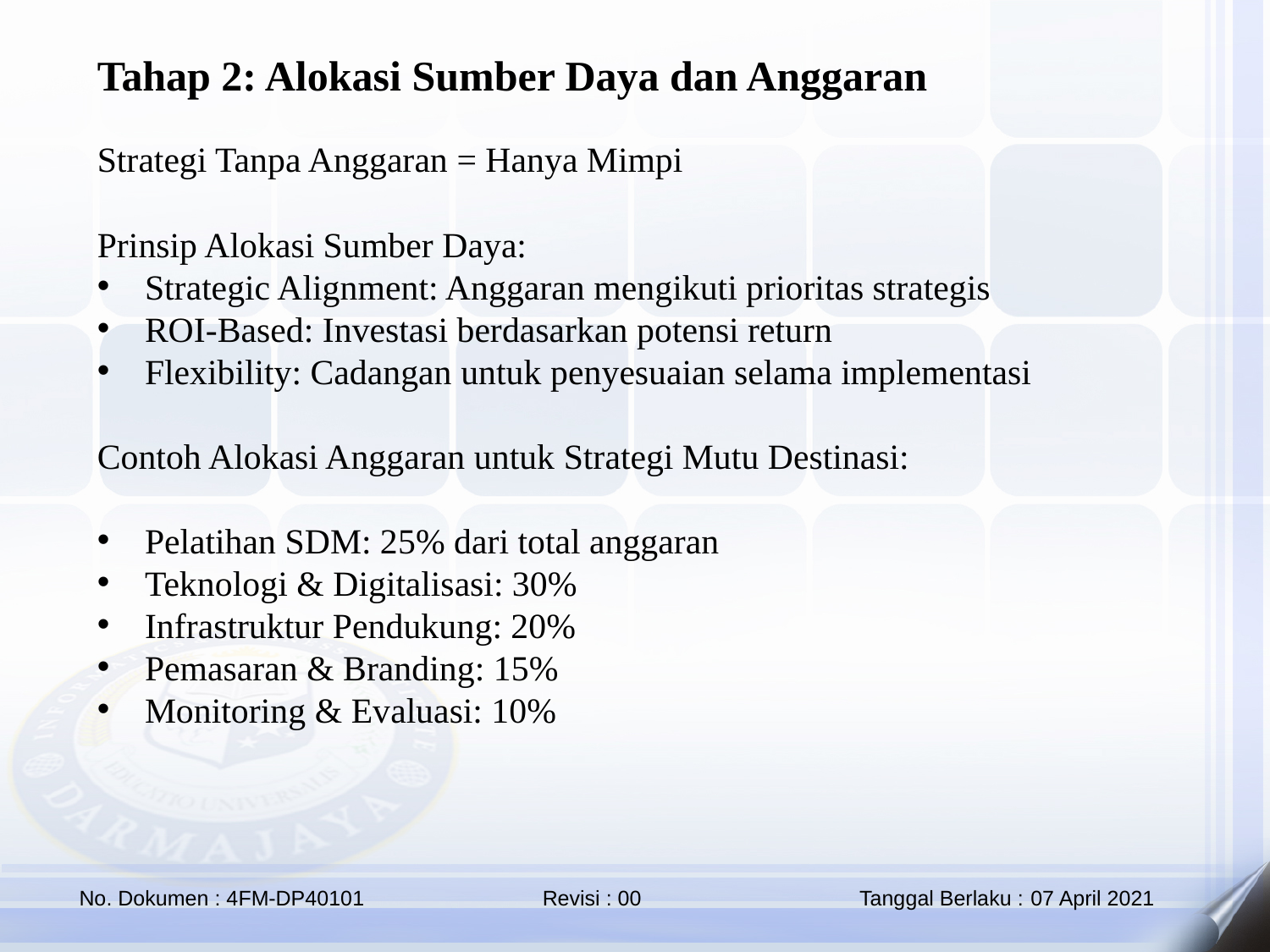

Tahap 2: Alokasi Sumber Daya dan Anggaran

Strategi Tanpa Anggaran = Hanya Mimpi

Prinsip Alokasi Sumber Daya:
Strategic Alignment: Anggaran mengikuti prioritas strategis
ROI-Based: Investasi berdasarkan potensi return
Flexibility: Cadangan untuk penyesuaian selama implementasi

Contoh Alokasi Anggaran untuk Strategi Mutu Destinasi:

Pelatihan SDM: 25% dari total anggaran
Teknologi & Digitalisasi: 30%
Infrastruktur Pendukung: 20%
Pemasaran & Branding: 15%
Monitoring & Evaluasi: 10%